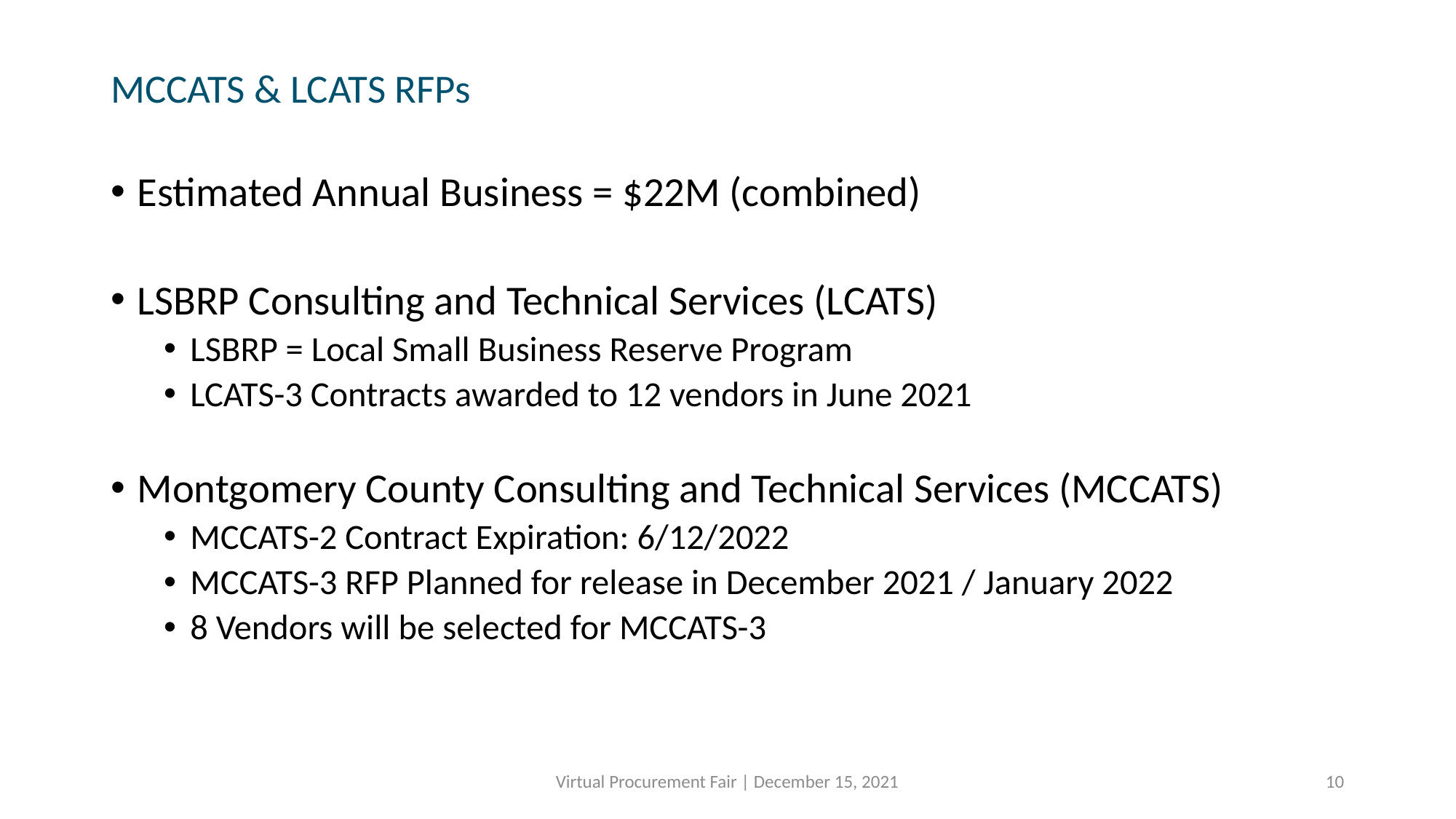

# MCCATS & LCATS RFPs
Estimated Annual Business = $22M (combined)
LSBRP Consulting and Technical Services (LCATS)
LSBRP = Local Small Business Reserve Program
LCATS-3 Contracts awarded to 12 vendors in June 2021
Montgomery County Consulting and Technical Services (MCCATS)
MCCATS-2 Contract Expiration: 6/12/2022
MCCATS-3 RFP Planned for release in December 2021 / January 2022
8 Vendors will be selected for MCCATS-3

Virtual Procurement Fair | December 15, 2021
10